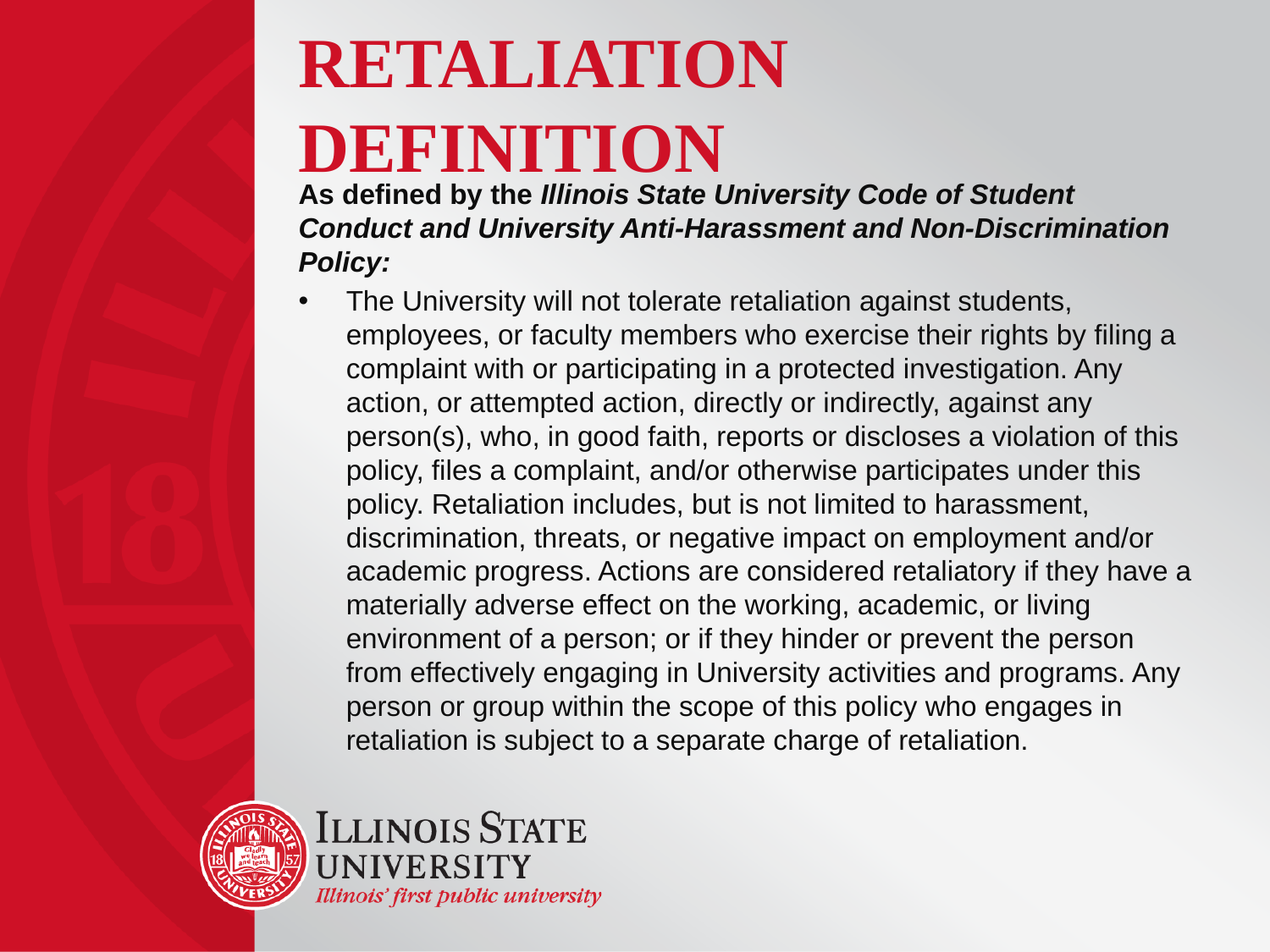

# Retaliation Definition
As defined by the Illinois State University Code of Student Conduct and University Anti-Harassment and Non-Discrimination Policy:
The University will not tolerate retaliation against students, employees, or faculty members who exercise their rights by filing a complaint with or participating in a protected investigation. Any action, or attempted action, directly or indirectly, against any person(s), who, in good faith, reports or discloses a violation of this policy, files a complaint, and/or otherwise participates under this policy. Retaliation includes, but is not limited to harassment, discrimination, threats, or negative impact on employment and/or academic progress. Actions are considered retaliatory if they have a materially adverse effect on the working, academic, or living environment of a person; or if they hinder or prevent the person from effectively engaging in University activities and programs. Any person or group within the scope of this policy who engages in retaliation is subject to a separate charge of retaliation.